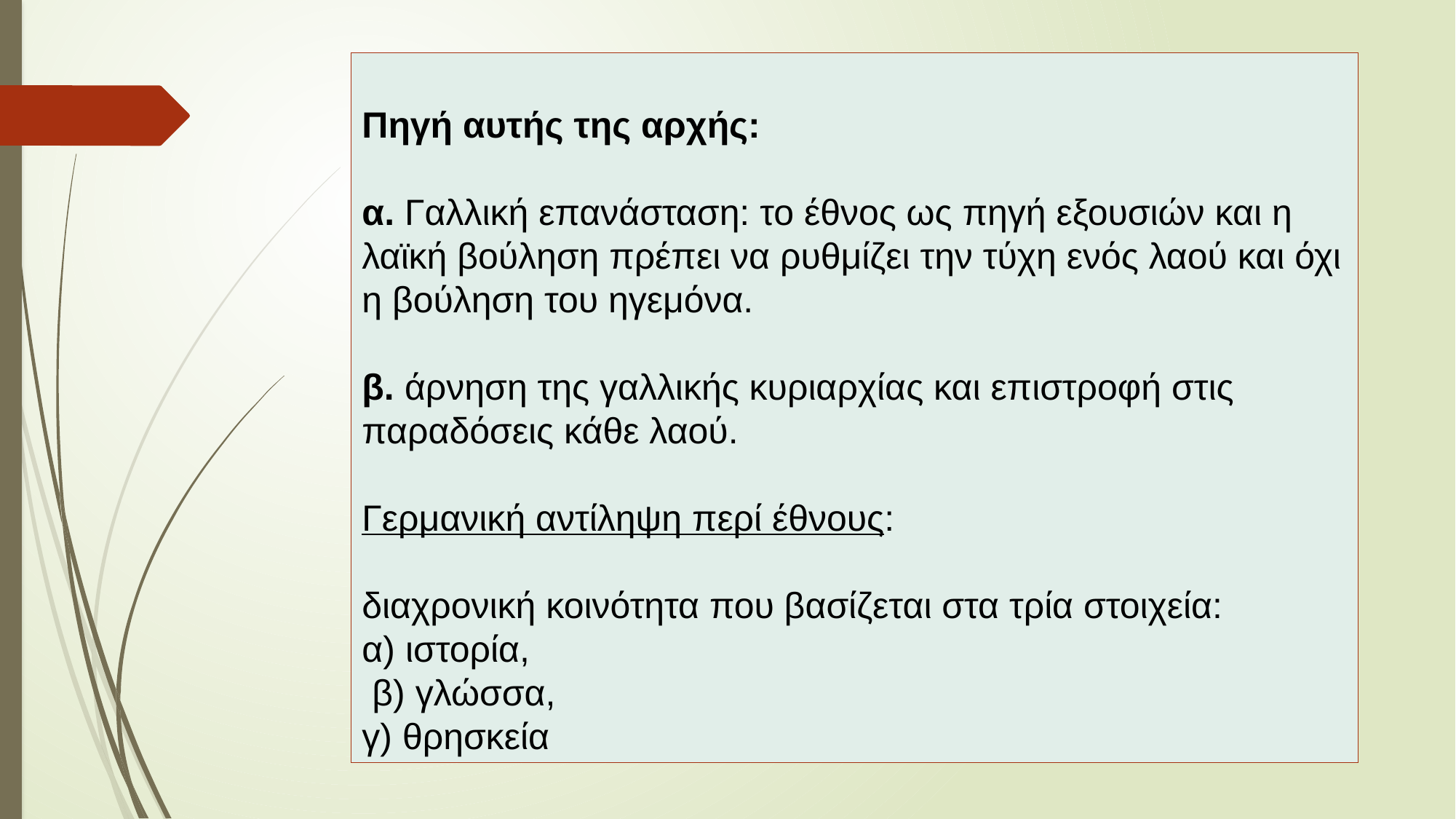

Πηγή αυτής της αρχής:
α. Γαλλική επανάσταση: το έθνος ως πηγή εξουσιών και η λαϊκή βούληση πρέπει να ρυθμίζει την τύχη ενός λαού και όχι η βούληση του ηγεμόνα.
β. άρνηση της γαλλικής κυριαρχίας και επιστροφή στις παραδόσεις κάθε λαού.
Γερμανική αντίληψη περί έθνους:

διαχρονική κοινότητα που βασίζεται στα τρία στοιχεία:
α) ιστορία,
 β) γλώσσα,
γ) θρησκεία